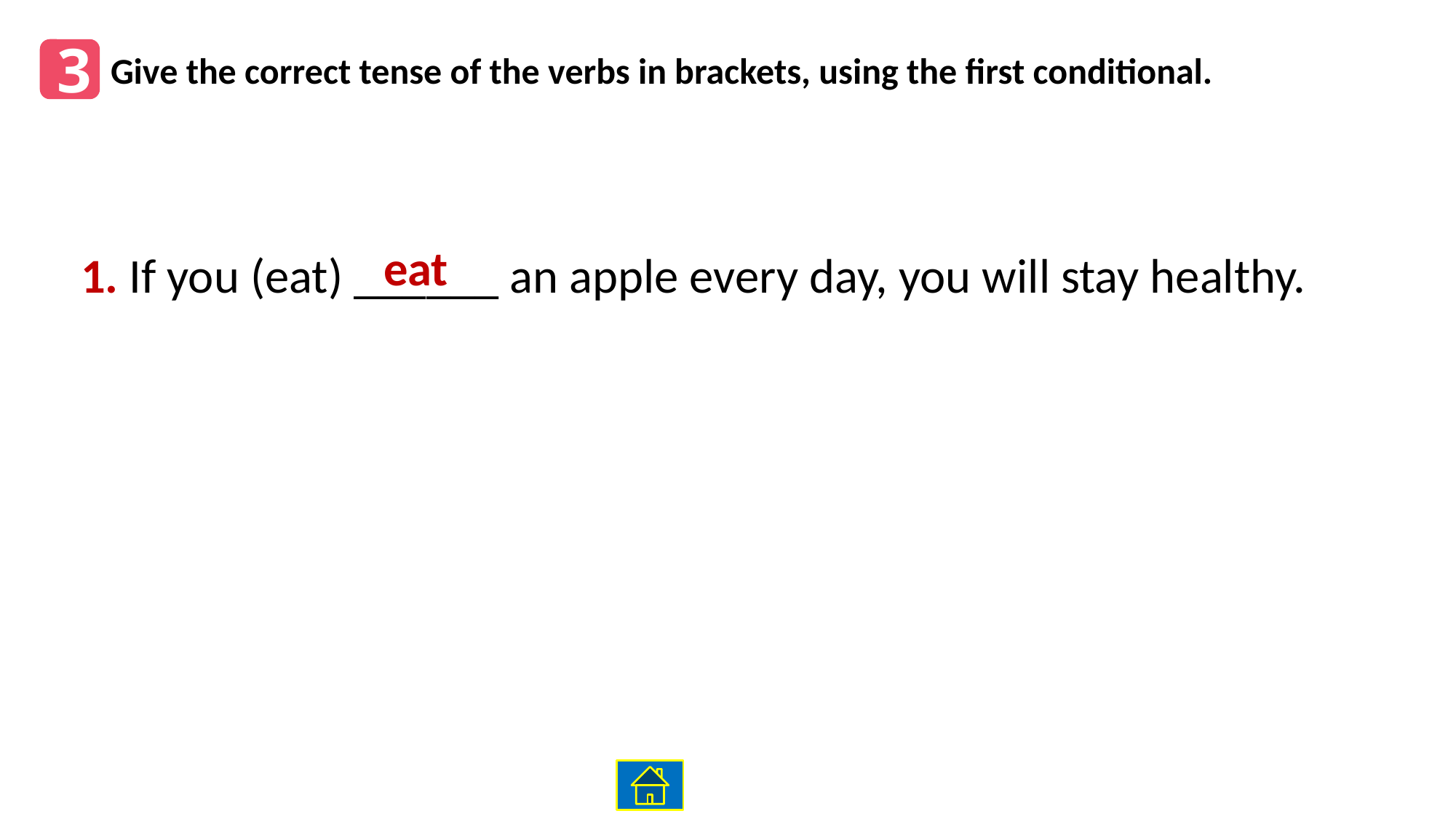

3

Give the correct tense of the verbs in brackets, using the first conditional.
eat
﻿1. If you (eat) ______ an apple every day, you will stay healthy.